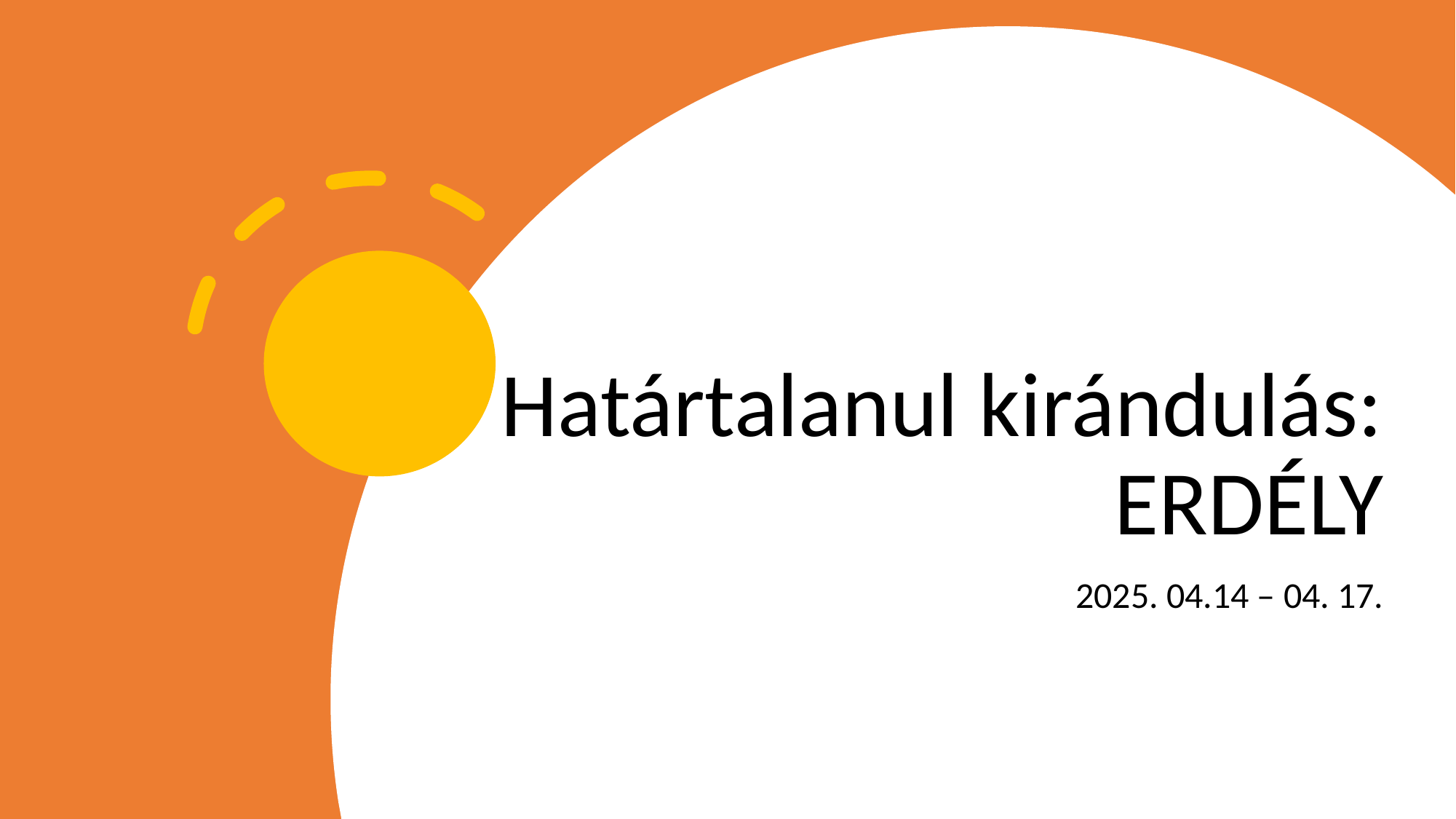

# Határtalanul kirándulás: ERDÉLY

2025. 04.14 – 04. 17.